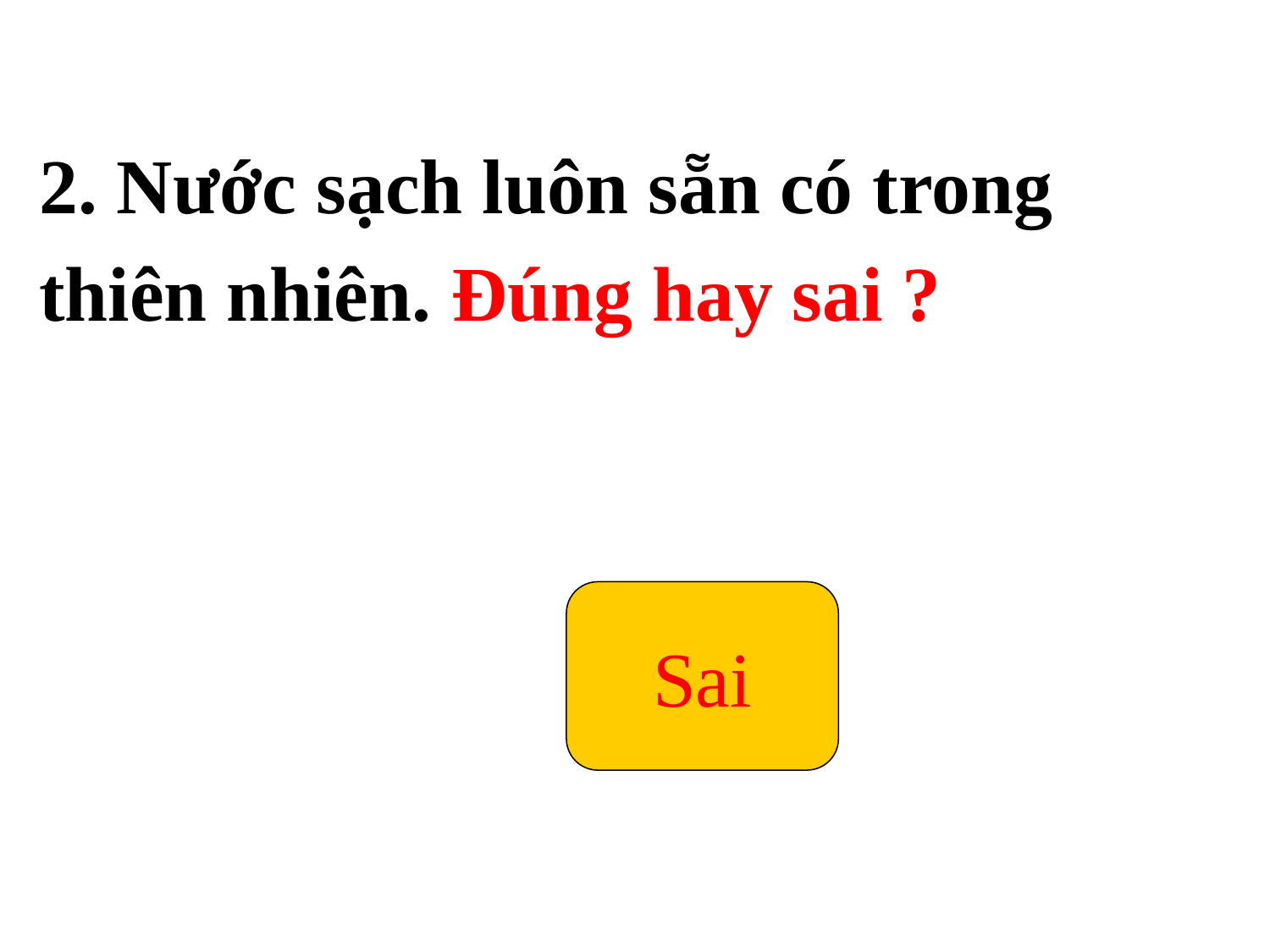

2. Nước sạch luôn sẵn có trong thiên nhiên. Đúng hay sai ?
Sai